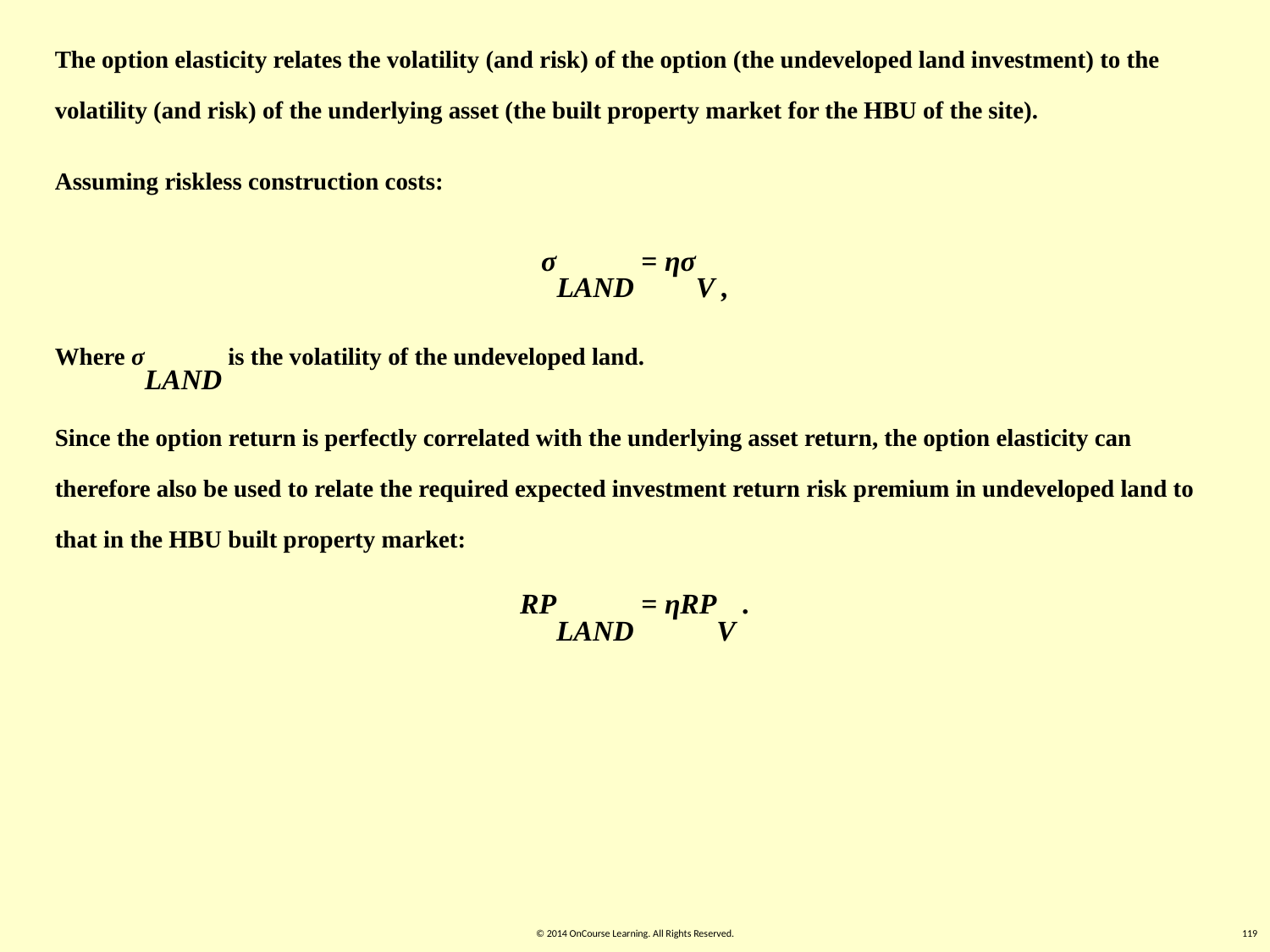

The option elasticity relates the volatility (and risk) of the option (the undeveloped land investment) to the volatility (and risk) of the underlying asset (the built property market for the HBU of the site).
Assuming riskless construction costs:
σLAND = ησV ,
Where σLAND is the volatility of the undeveloped land.
Since the option return is perfectly correlated with the underlying asset return, the option elasticity can therefore also be used to relate the required expected investment return risk premium in undeveloped land to that in the HBU built property market:
RPLAND = ηRPV .
© 2014 OnCourse Learning. All Rights Reserved.
119